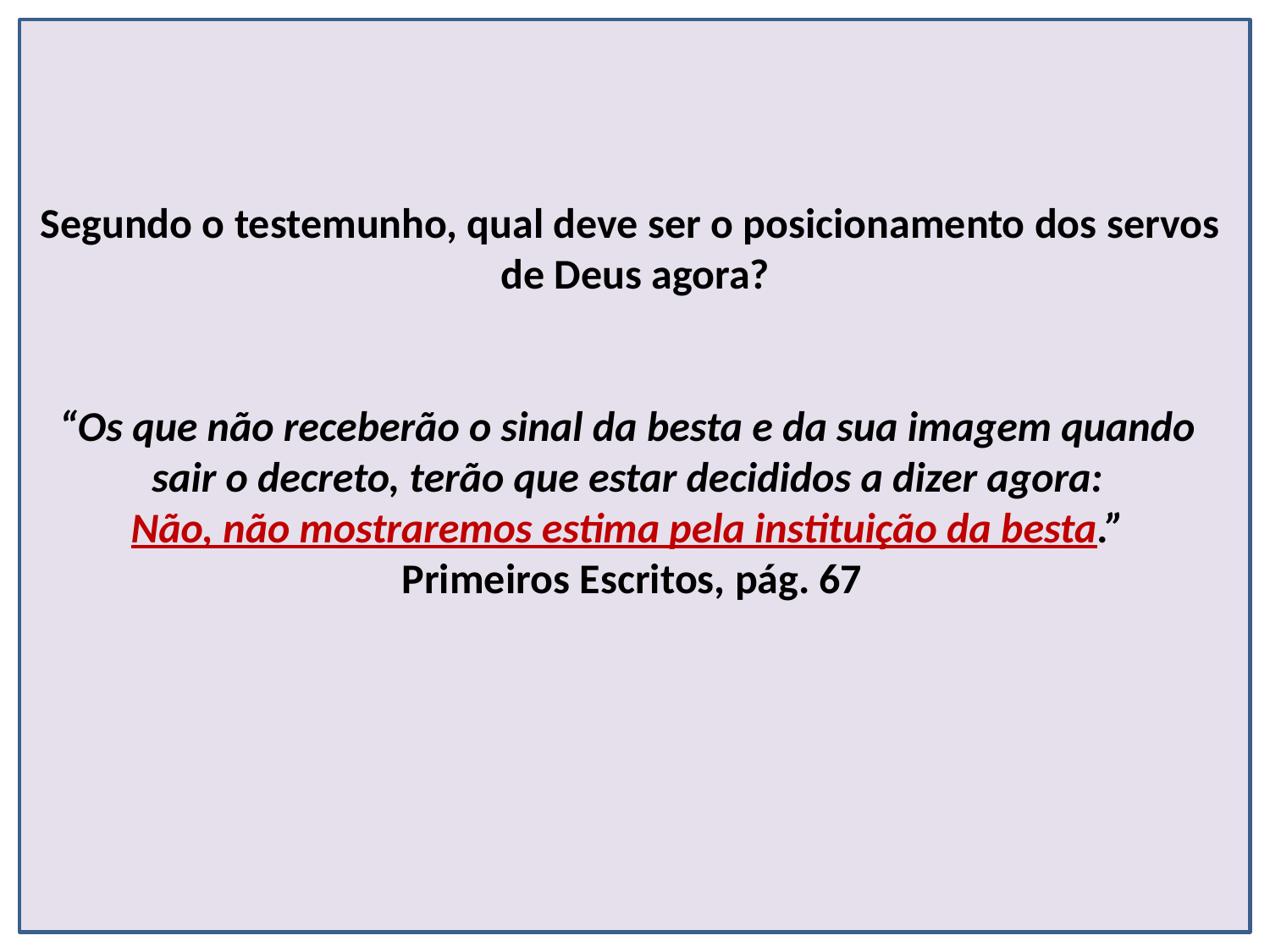

Segundo o testemunho, qual deve ser o posicionamento dos servos
de Deus agora?

“Os que não receberão o sinal da besta e da sua imagem quando
sair o decreto, terão que estar decididos a dizer agora:
Não, não mostraremos estima pela instituição da besta.”
Primeiros Escritos, pág. 67